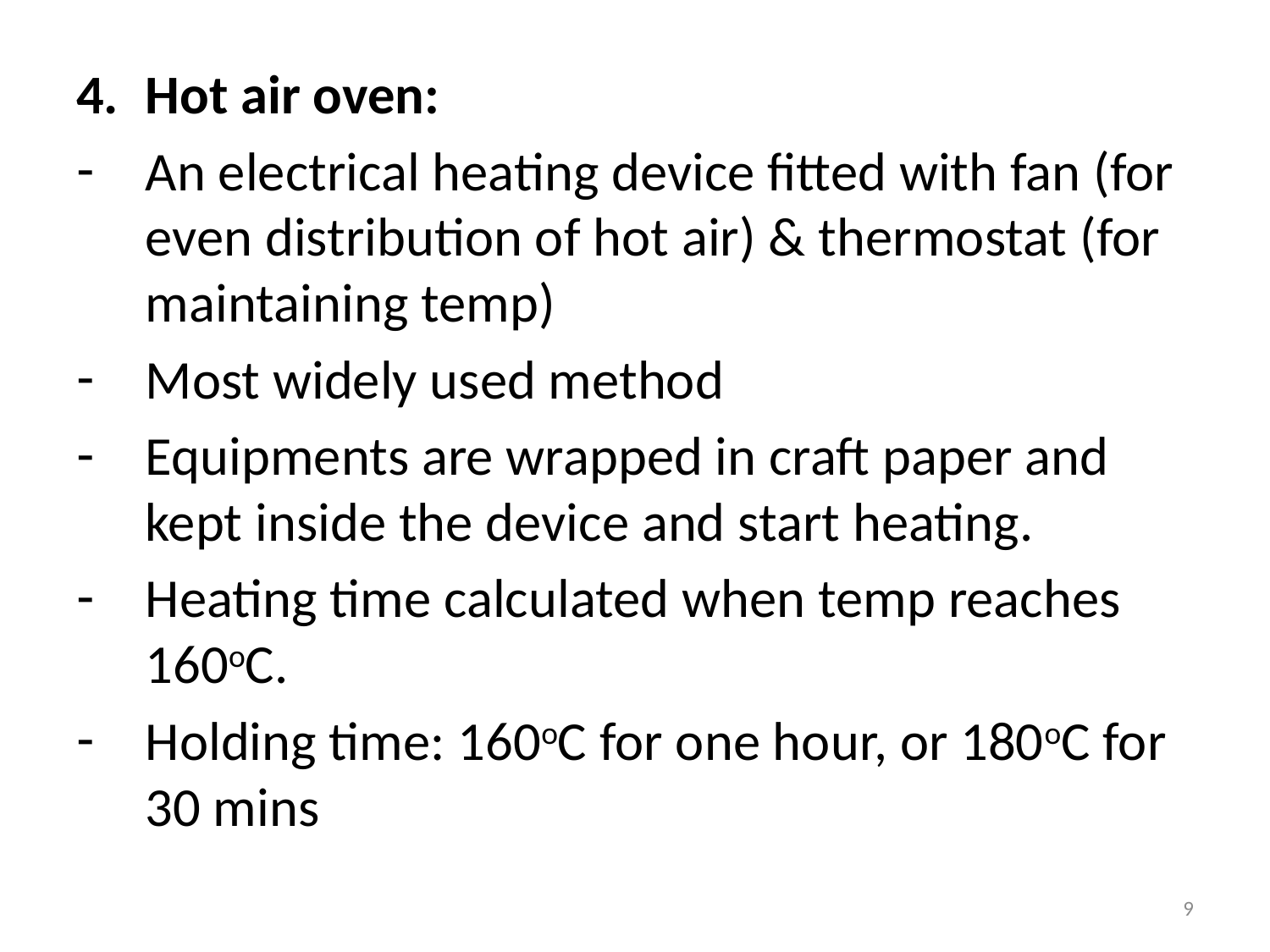

Hot air oven:
An electrical heating device fitted with fan (for even distribution of hot air) & thermostat (for maintaining temp)
Most widely used method
Equipments are wrapped in craft paper and kept inside the device and start heating.
Heating time calculated when temp reaches 160oC.
Holding time: 160oC for one hour, or 180oC for 30 mins

9